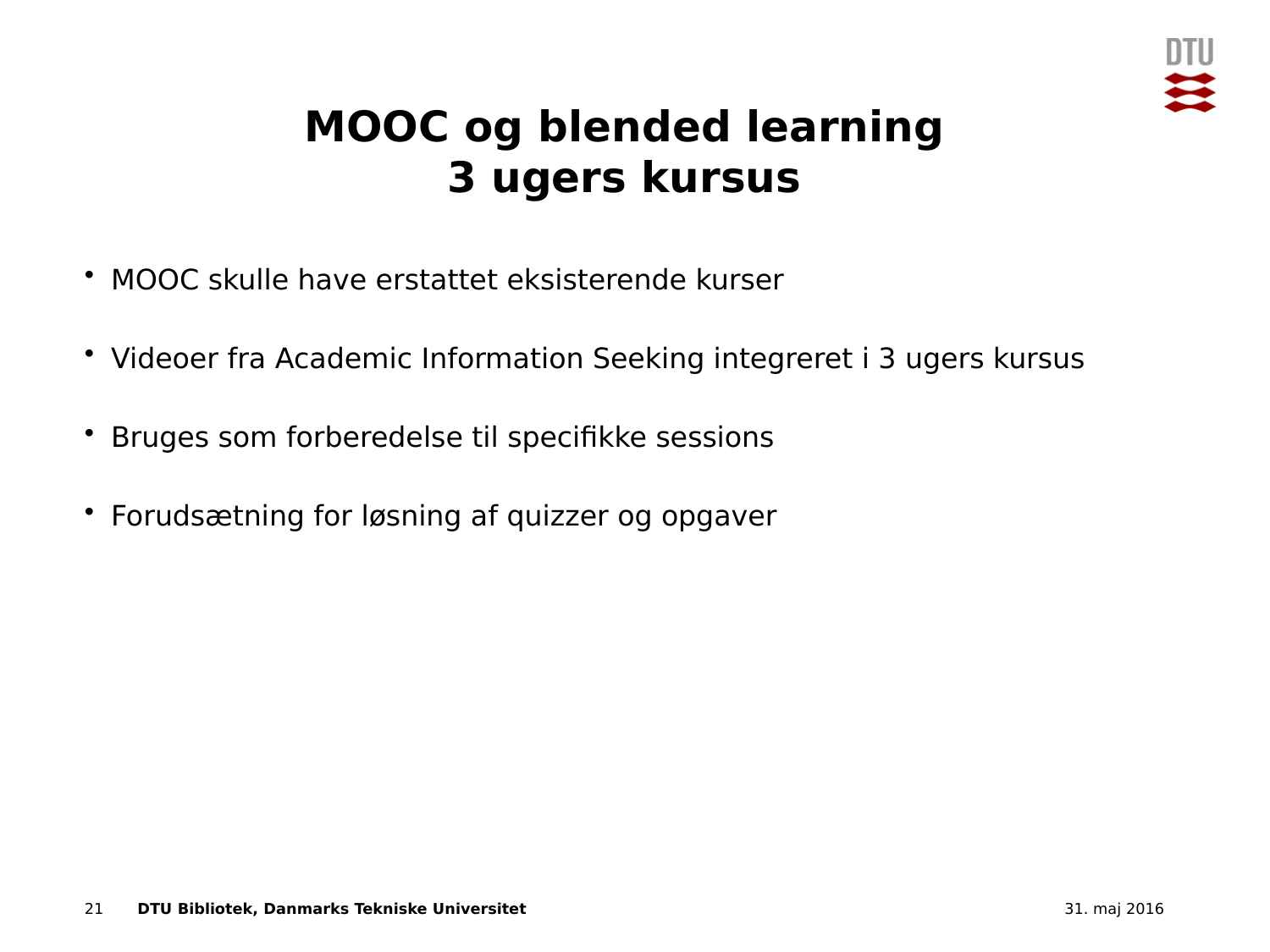

# MOOC og blended learning 3 ugers kursus

MOOC skulle have erstattet eksisterende kurser

Videoer fra Academic Information Seeking integreret i 3 ugers kursus

Bruges som forberedelse til specifikke sessions

Forudsætning for løsning af quizzer og opgaver
21